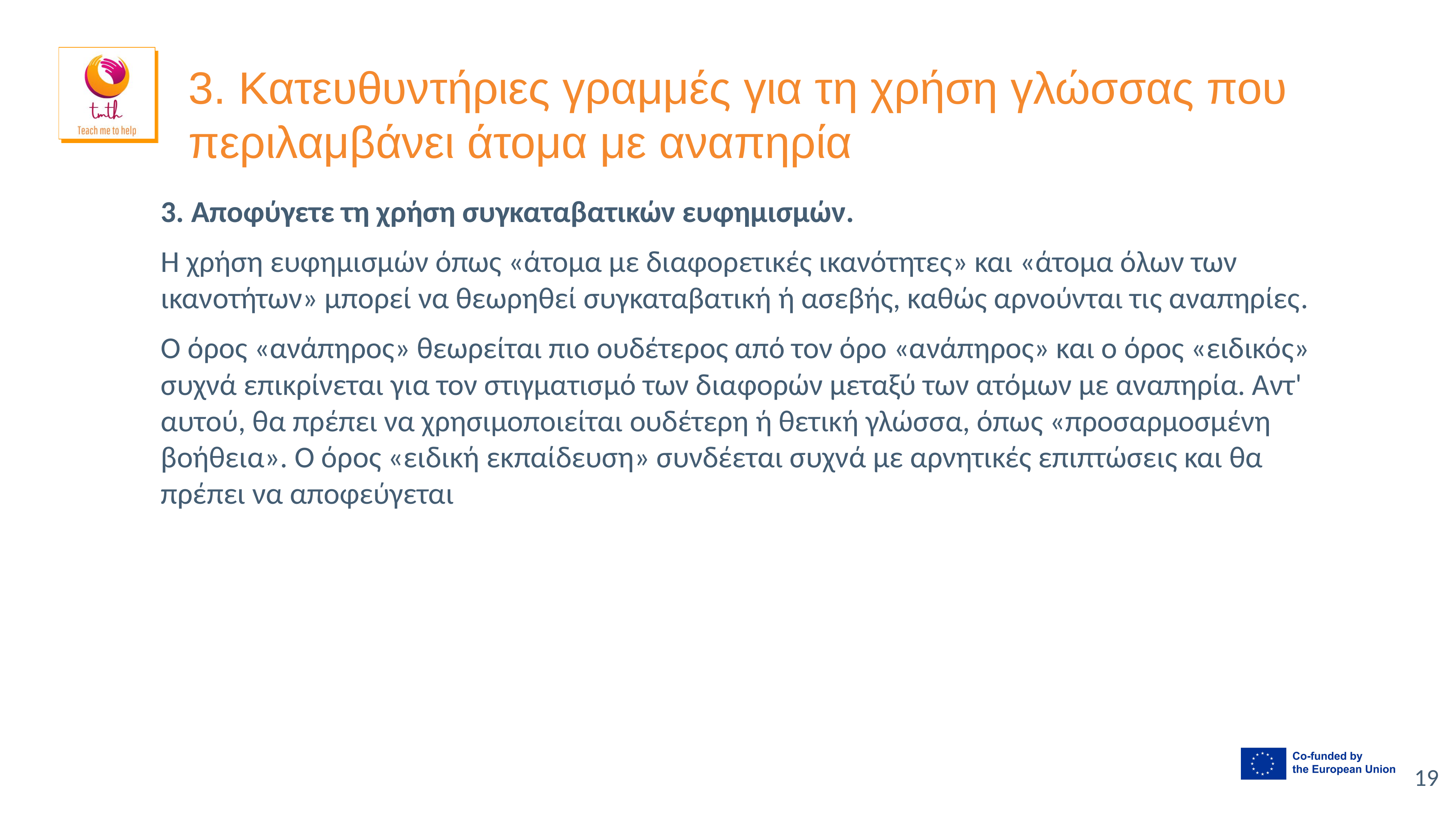

# 3. Κατευθυντήριες γραμμές για τη χρήση γλώσσας που περιλαμβάνει άτομα με αναπηρία

3. Αποφύγετε τη χρήση συγκαταβατικών ευφημισμών.
Η χρήση ευφημισμών όπως «άτομα με διαφορετικές ικανότητες» και «άτομα όλων των ικανοτήτων» μπορεί να θεωρηθεί συγκαταβατική ή ασεβής, καθώς αρνούνται τις αναπηρίες.
Ο όρος «ανάπηρος» θεωρείται πιο ουδέτερος από τον όρο «ανάπηρος» και ο όρος «ειδικός» συχνά επικρίνεται για τον στιγματισμό των διαφορών μεταξύ των ατόμων με αναπηρία. Αντ' αυτού, θα πρέπει να χρησιμοποιείται ουδέτερη ή θετική γλώσσα, όπως «προσαρμοσμένη βοήθεια». Ο όρος «ειδική εκπαίδευση» συνδέεται συχνά με αρνητικές επιπτώσεις και θα πρέπει να αποφεύγεται
19